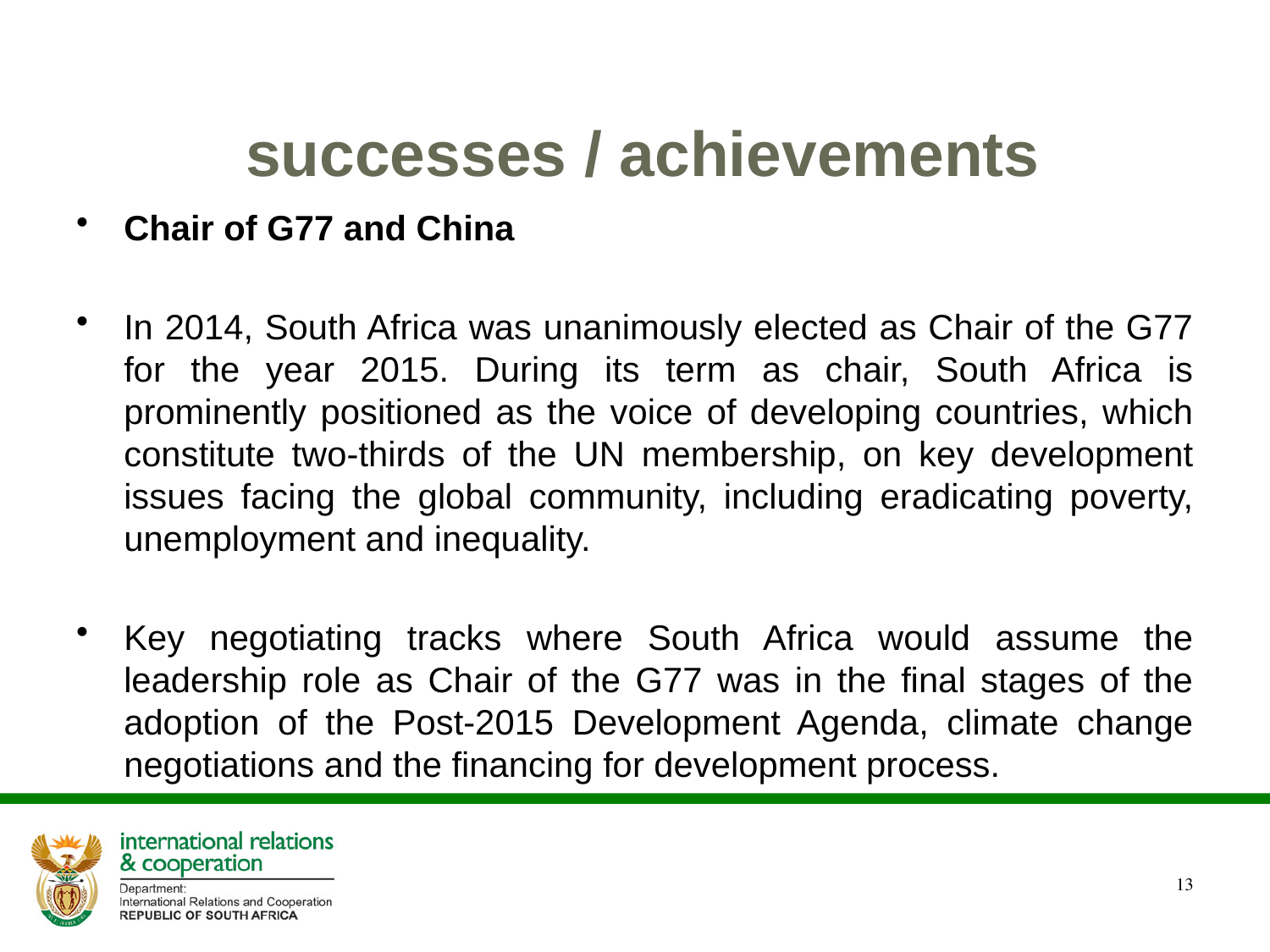

# successes / achievements
Chair of G77 and China

In 2014, South Africa was unanimously elected as Chair of the G77 for the year 2015. During its term as chair, South Africa is prominently positioned as the voice of developing countries, which constitute two-thirds of the UN membership, on key development issues facing the global community, including eradicating poverty, unemployment and inequality.

Key negotiating tracks where South Africa would assume the leadership role as Chair of the G77 was in the final stages of the adoption of the Post-2015 Development Agenda, climate change negotiations and the financing for development process.

13